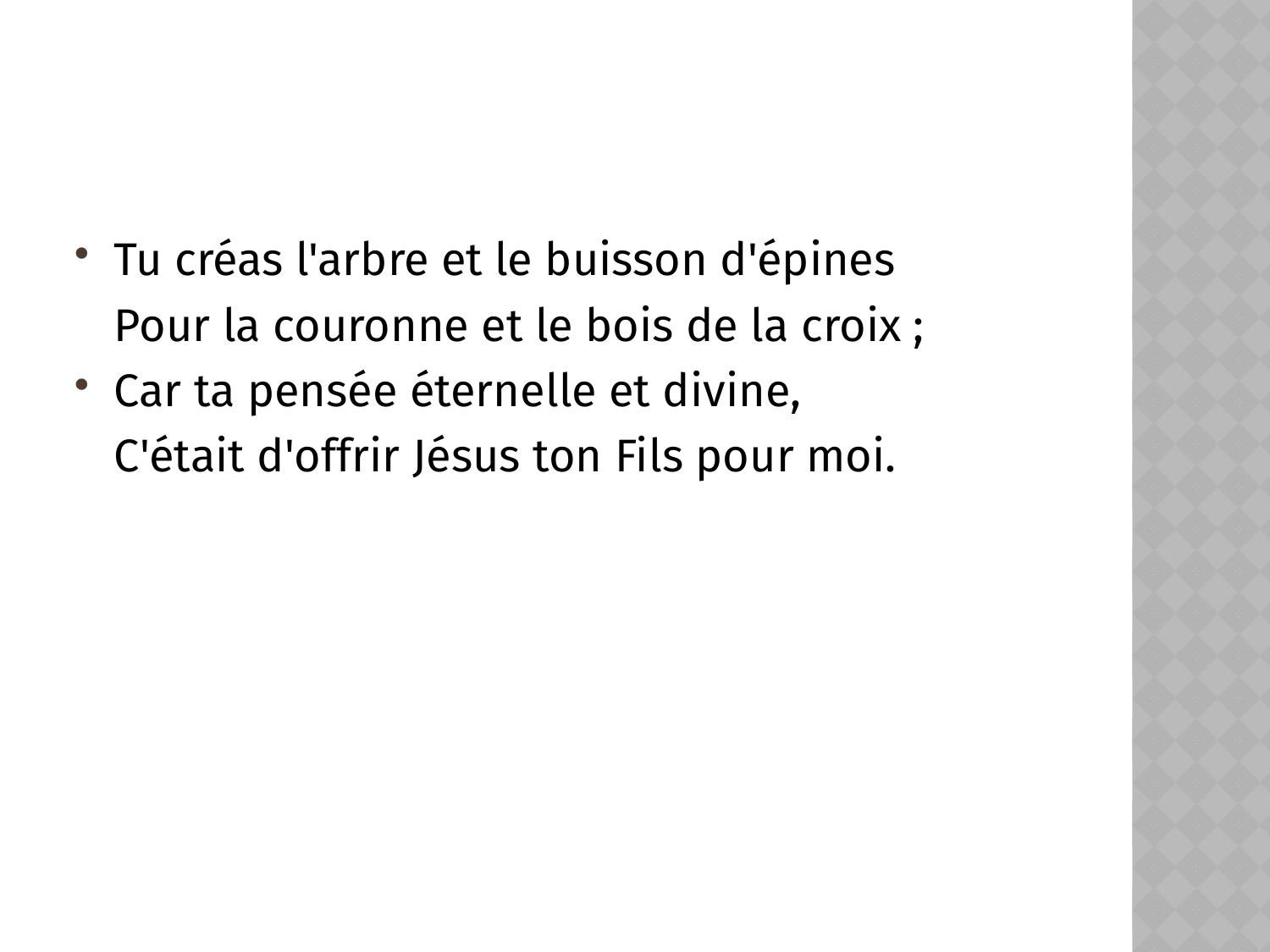

#
Tu créas l'arbre et le buisson d'épines
	Pour la couronne et le bois de la croix ;
Car ta pensée éternelle et divine,
	C'était d'offrir Jésus ton Fils pour moi.